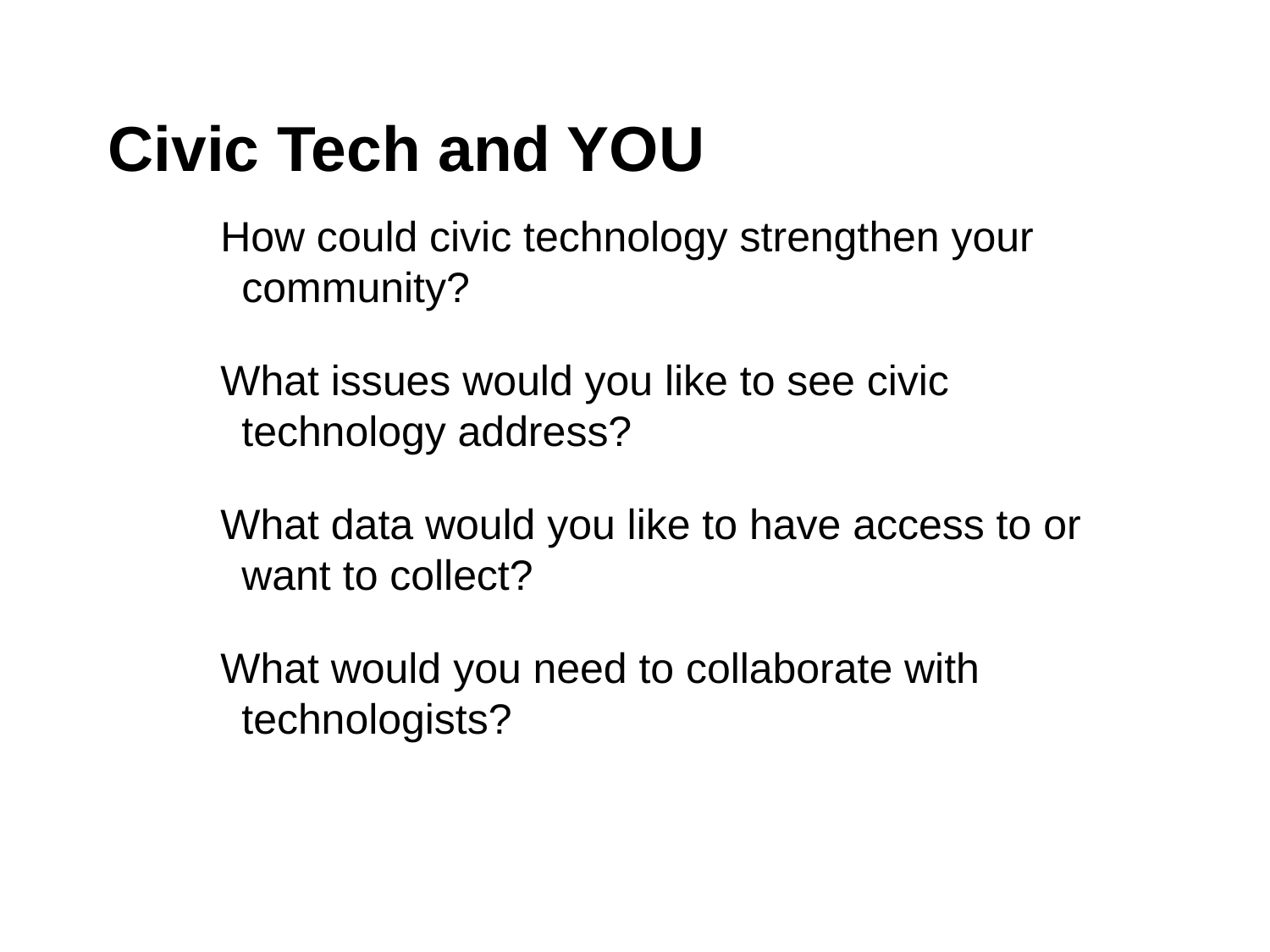

# Civic Tech and YOU
How could civic technology strengthen your community?

What issues would you like to see civic technology address?

What data would you like to have access to or want to collect?

What would you need to collaborate with technologists?